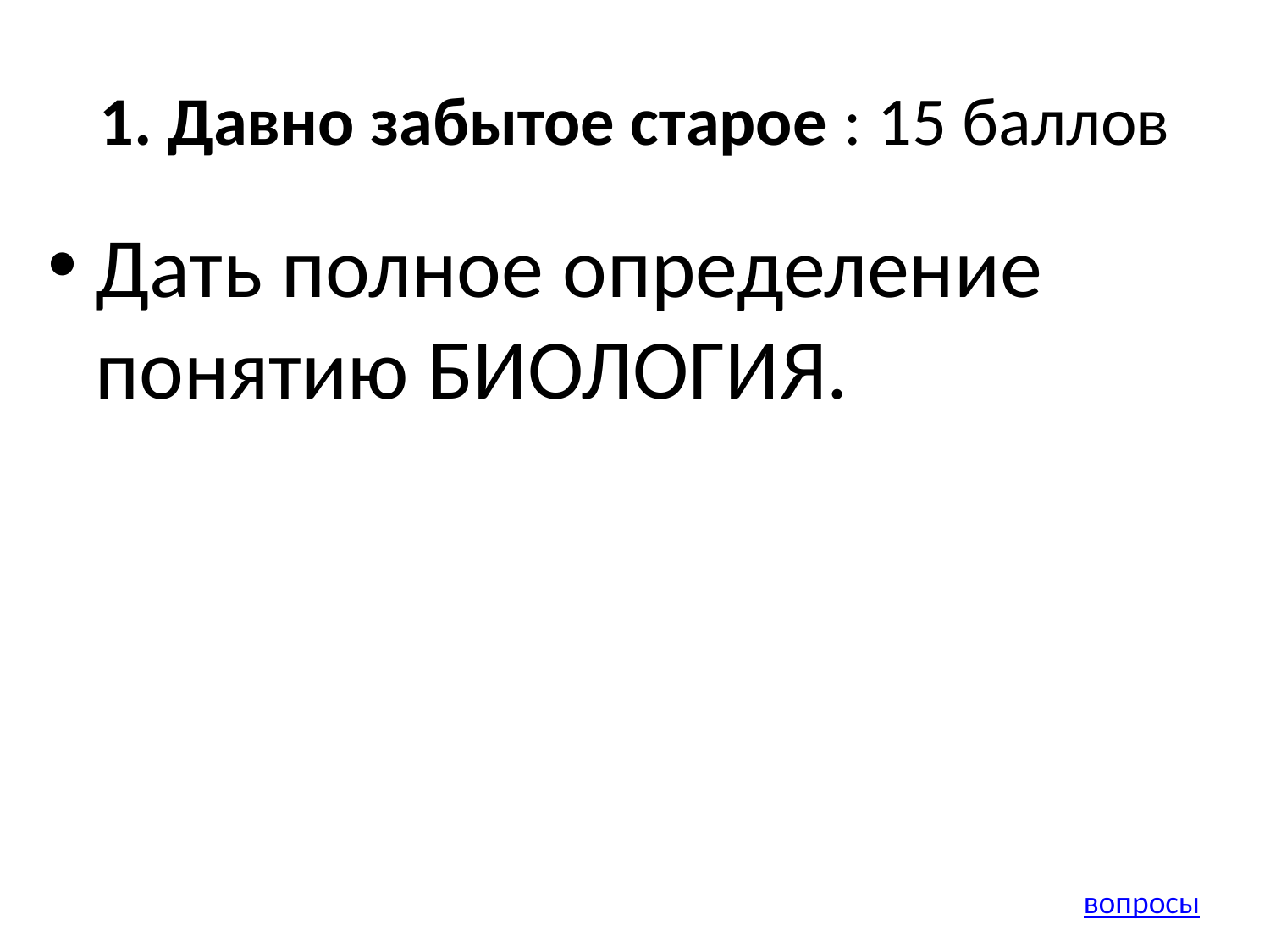

# 1. Давно забытое старое : 15 баллов
Дать полное определение понятию БИОЛОГИЯ.

вопросы